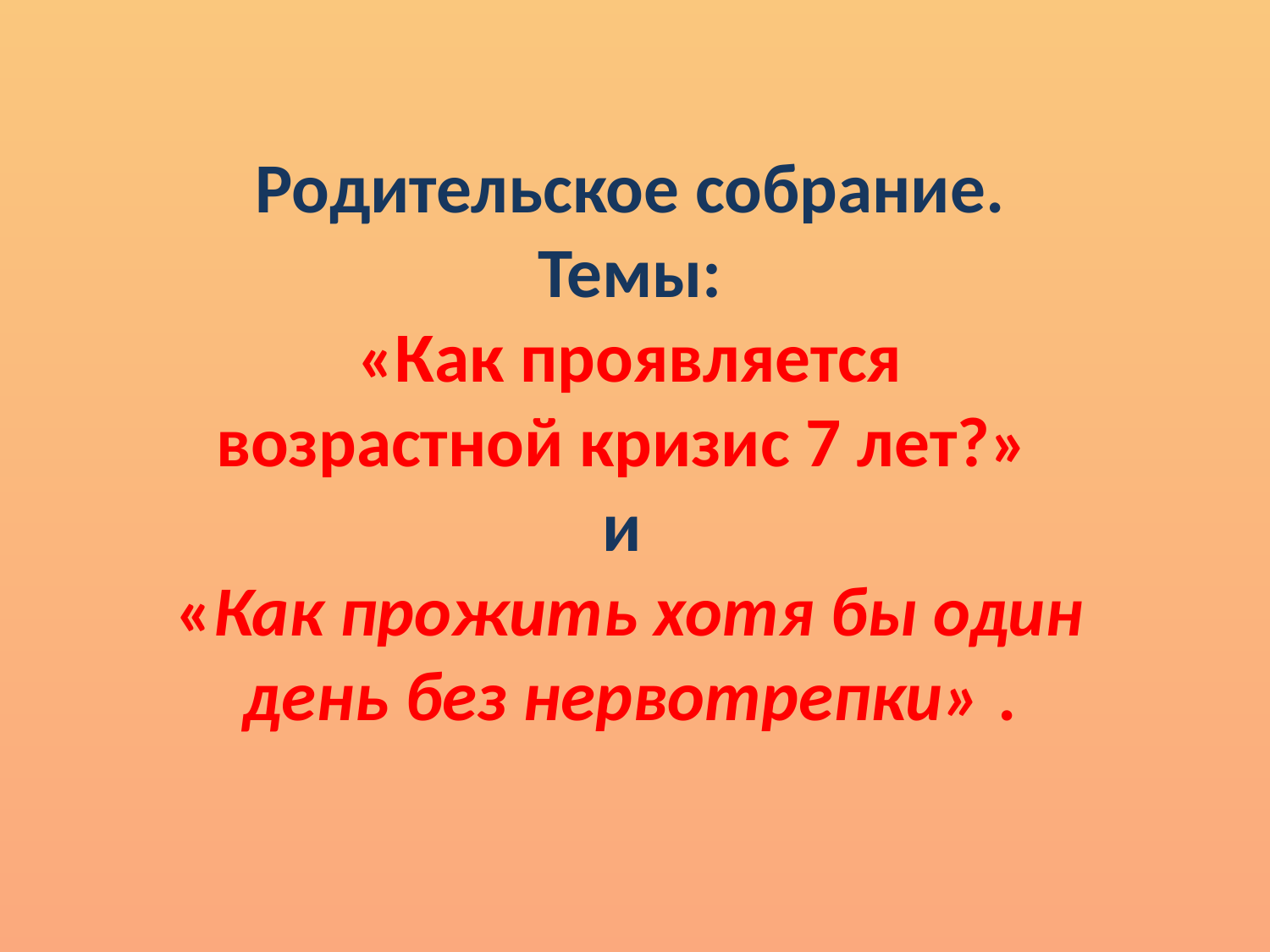

Родительское собрание.
Темы:
 «Как проявляется
возрастной кризис 7 лет?»
и
«Как прожить хотя бы один день без нервотрепки» .